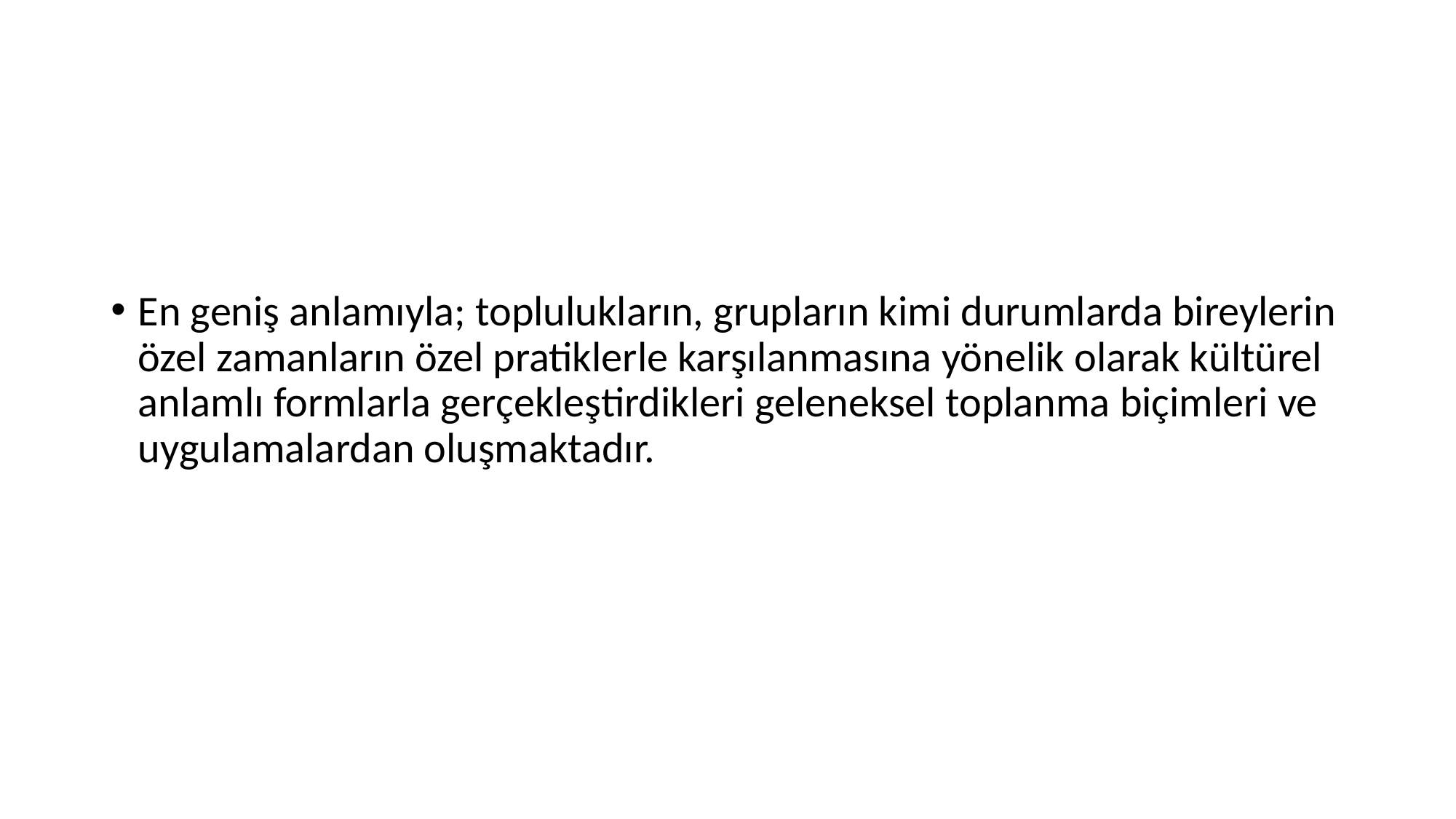

#
En geniş anlamıyla; toplulukların, grupların kimi durumlarda bireylerin özel zamanların özel pratiklerle karşılanmasına yönelik olarak kültürel anlamlı formlarla gerçekleştirdikleri geleneksel toplanma biçimleri ve uygulamalardan oluşmaktadır.